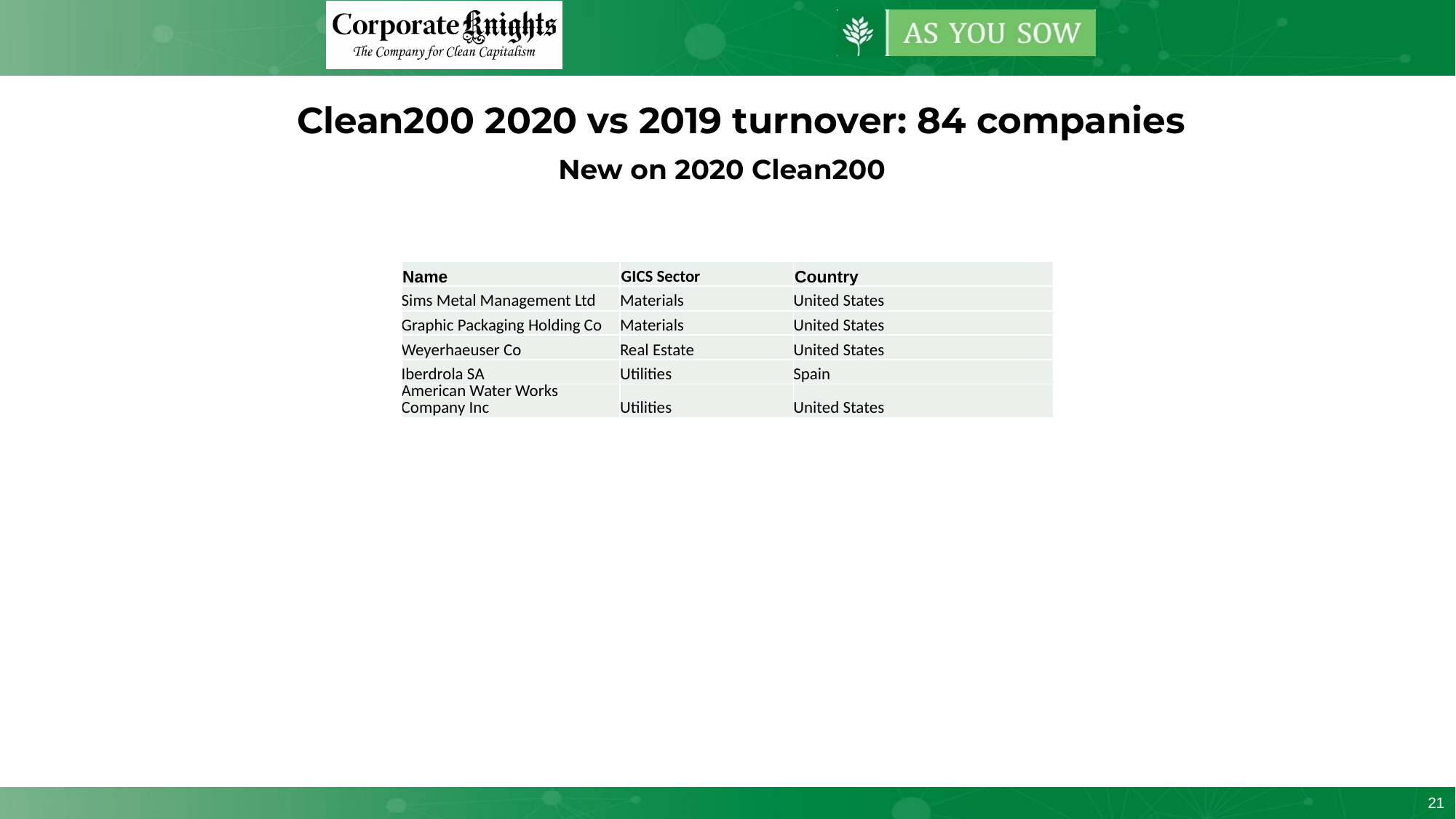

Clean200 2020 vs 2019 turnover: 84 companies
New on 2020 Clean200
| Name | GICS Sector | Country |
| --- | --- | --- |
| Sims Metal Management Ltd | Materials | United States |
| Graphic Packaging Holding Co | Materials | United States |
| Weyerhaeuser Co | Real Estate | United States |
| Iberdrola SA | Utilities | Spain |
| American Water Works Company Inc | Utilities | United States |